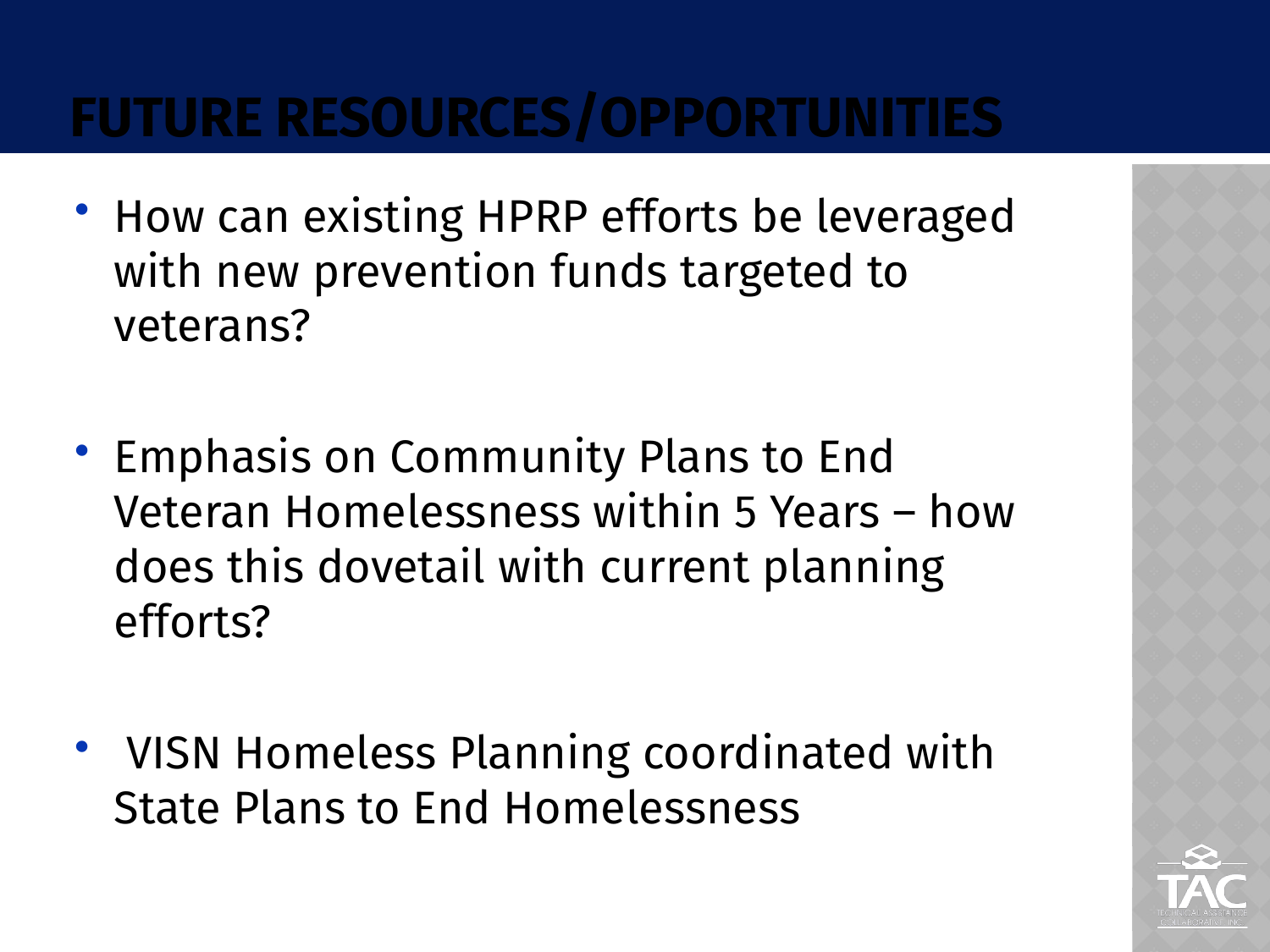

# Future Resources/opportunities
How can existing HPRP efforts be leveraged with new prevention funds targeted to veterans?

Emphasis on Community Plans to End Veteran Homelessness within 5 Years – how does this dovetail with current planning efforts?

 VISN Homeless Planning coordinated with State Plans to End Homelessness